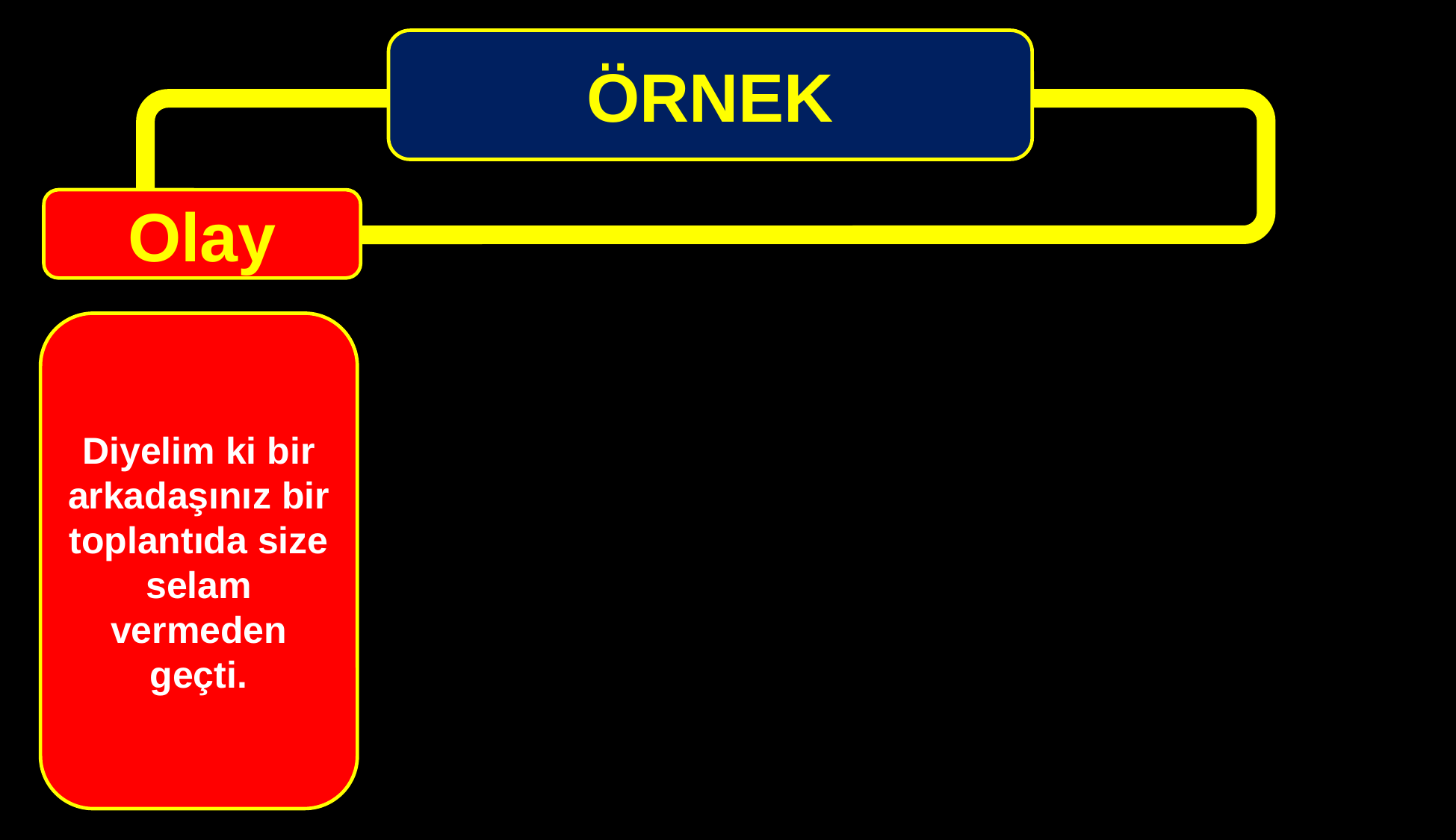

ÖRNEK

Olay
Diyelim ki bir arkadaşınız bir toplantıda size selam vermeden geçti.